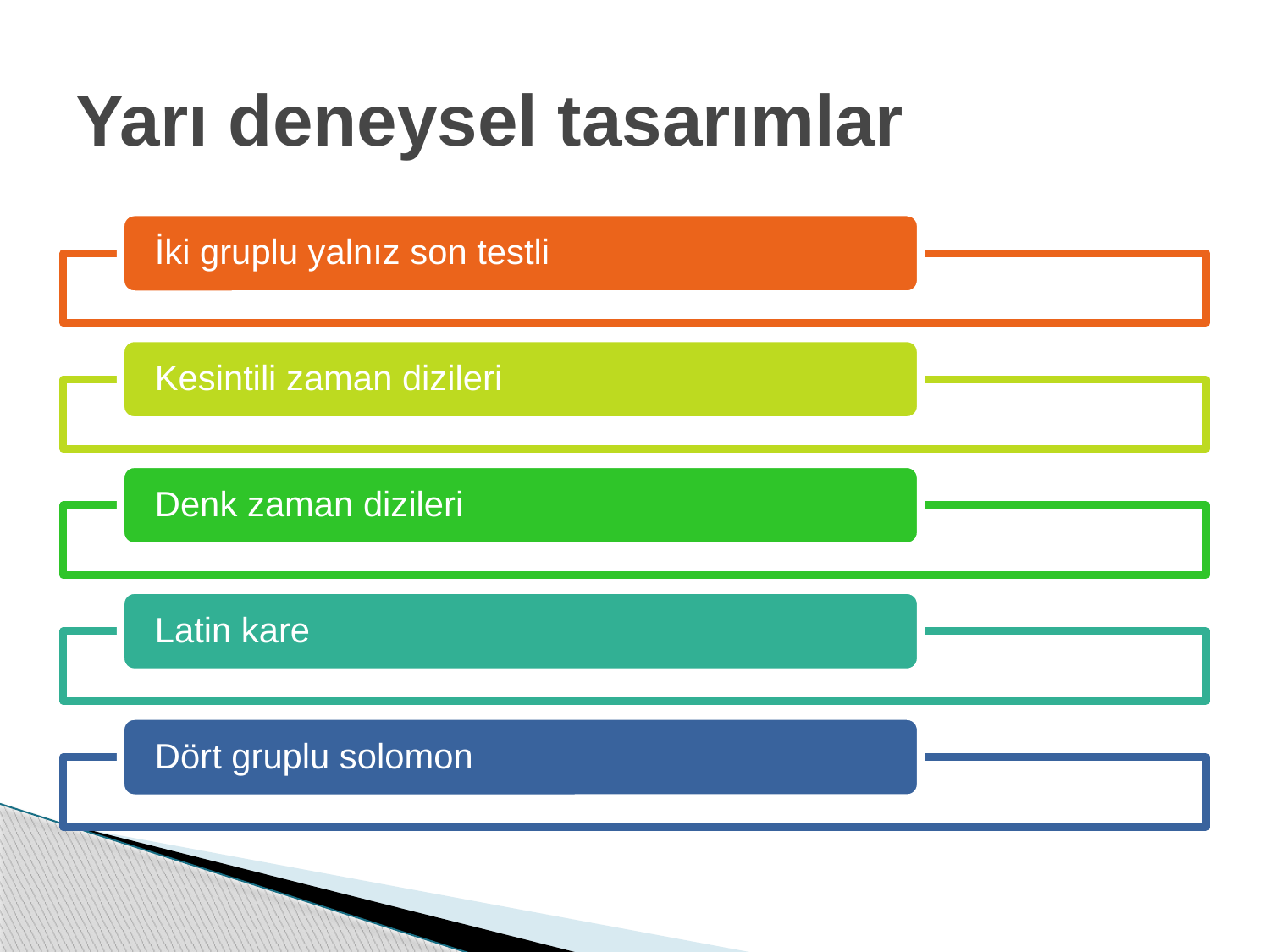

# Yarı deneysel tasarımlar
İki gruplu yalnız son testli
Kesintili zaman dizileri
Denk zaman dizileri
Latin kare
Dört gruplu solomon